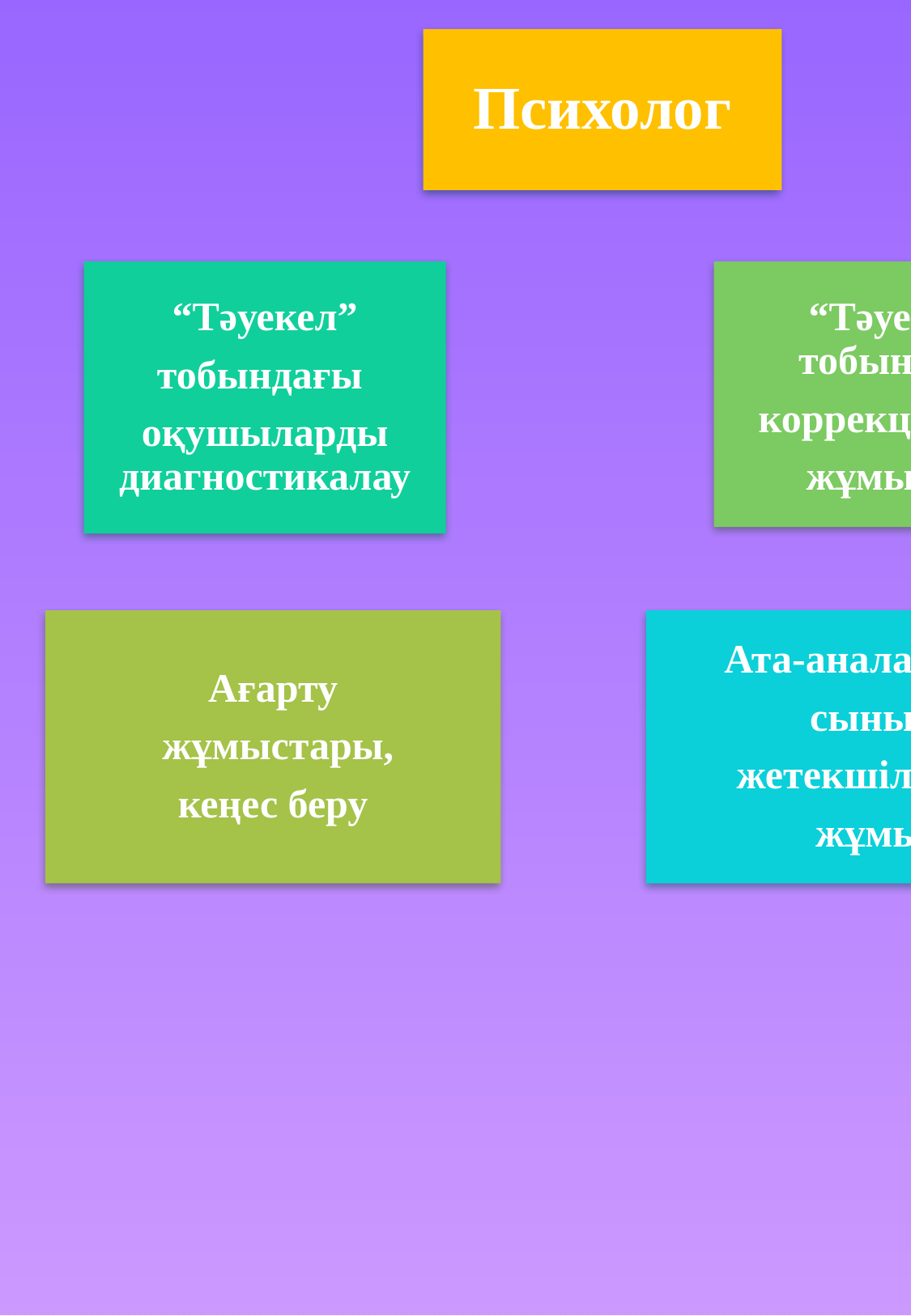

Психолог
Ата-аналармен ,
сынып
 жетекшілермен
 жұмыс
“Тәуекел”
тобындағы
оқушыларды диагностикалау

“Тәуекел” тобындағы
коррекциялық
жұмыстар

Ағарту
 жұмыстары,
кеңес беру